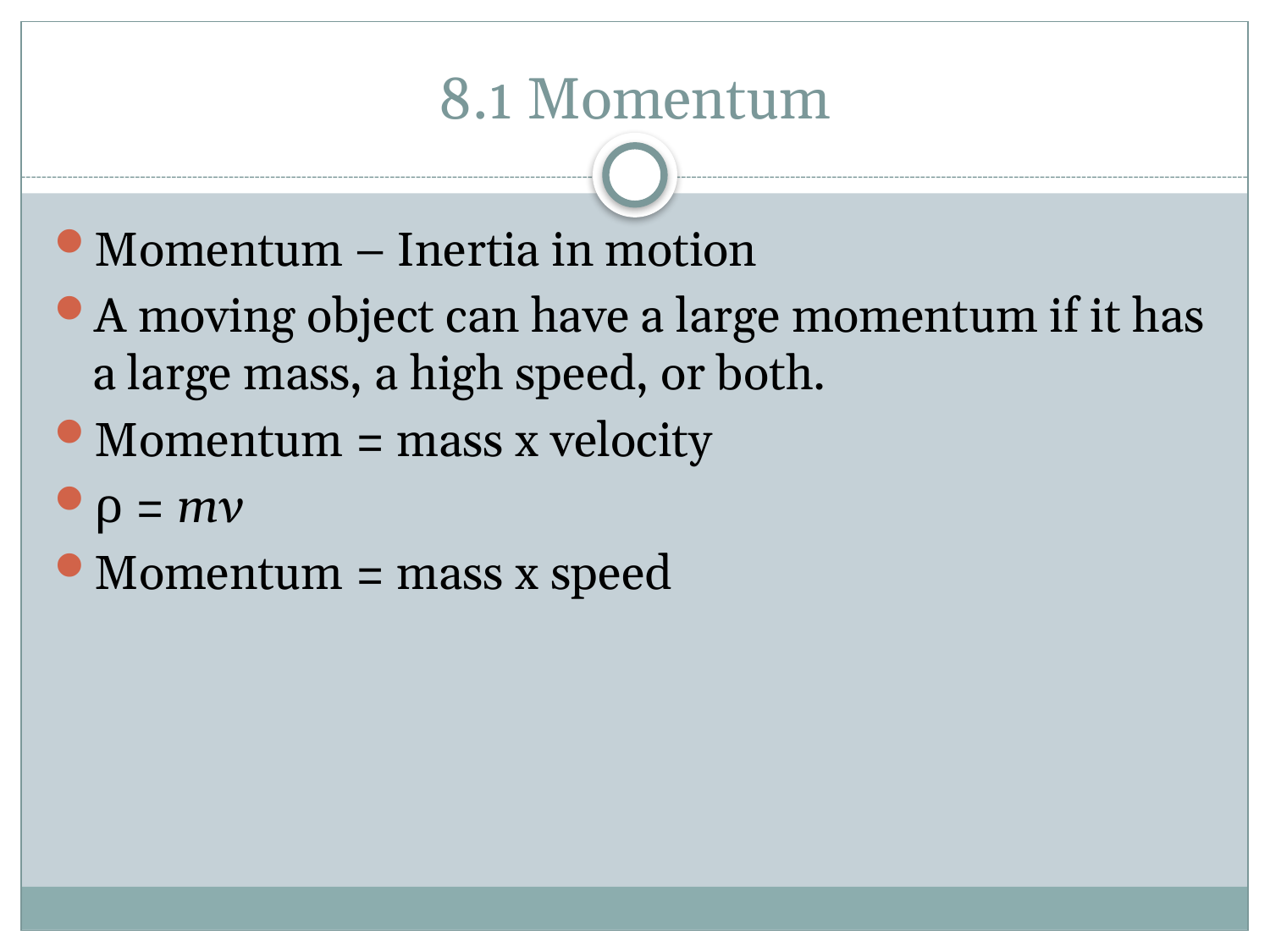

# 8.1 Momentum
Momentum – Inertia in motion
A moving object can have a large momentum if it has a large mass, a high speed, or both.
Momentum = mass x velocity
ρ = mv
Momentum = mass x speed